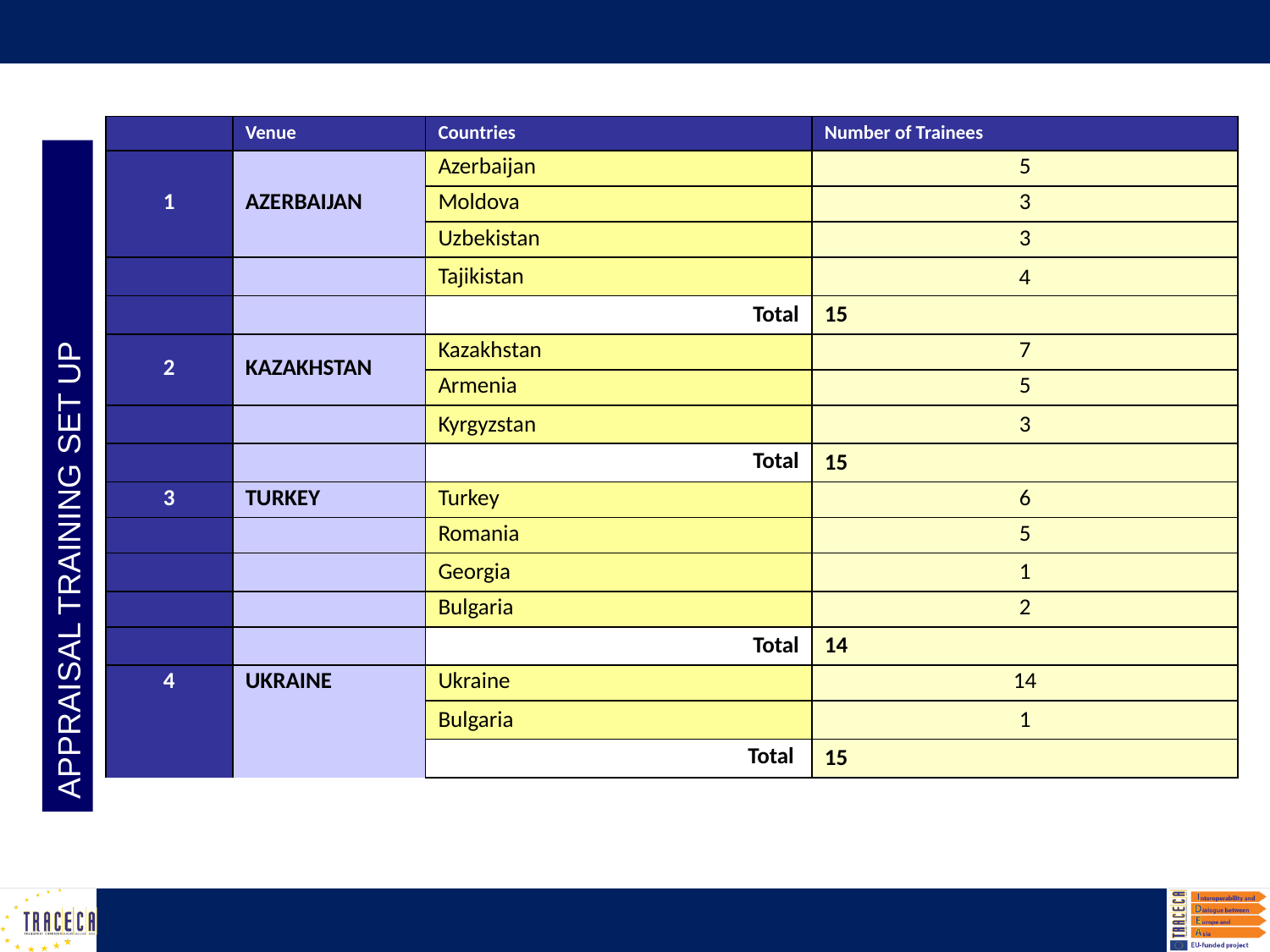

|  | Venue | Countries | Number of Trainees |
| --- | --- | --- | --- |
| 1 | AZERBAIJAN | Azerbaijan | 5 |
|  |  | Moldova | 3 |
|  |  | Uzbekistan | 3 |
|  |  | Tajikistan | 4 |
|  |  | Total | 15 |
| 2 | KAZAKHSTAN | Kazakhstan | 7 |
|  |  | Armenia | 5 |
|  |  | Kyrgyzstan | 3 |
|  |  | Total | 15 |
| 3 | TURKEY | Turkey | 6 |
|  |  | Romania | 5 |
|  |  | Georgia | 1 |
|  |  | Bulgaria | 2 |
|  |  | Total | 14 |
| 4 | UKRAINE | Ukraine | 14 |
|  |  | Bulgaria | 1 |
|  |  | Total | 15 |
APPRAISAL TRAINING SET UP